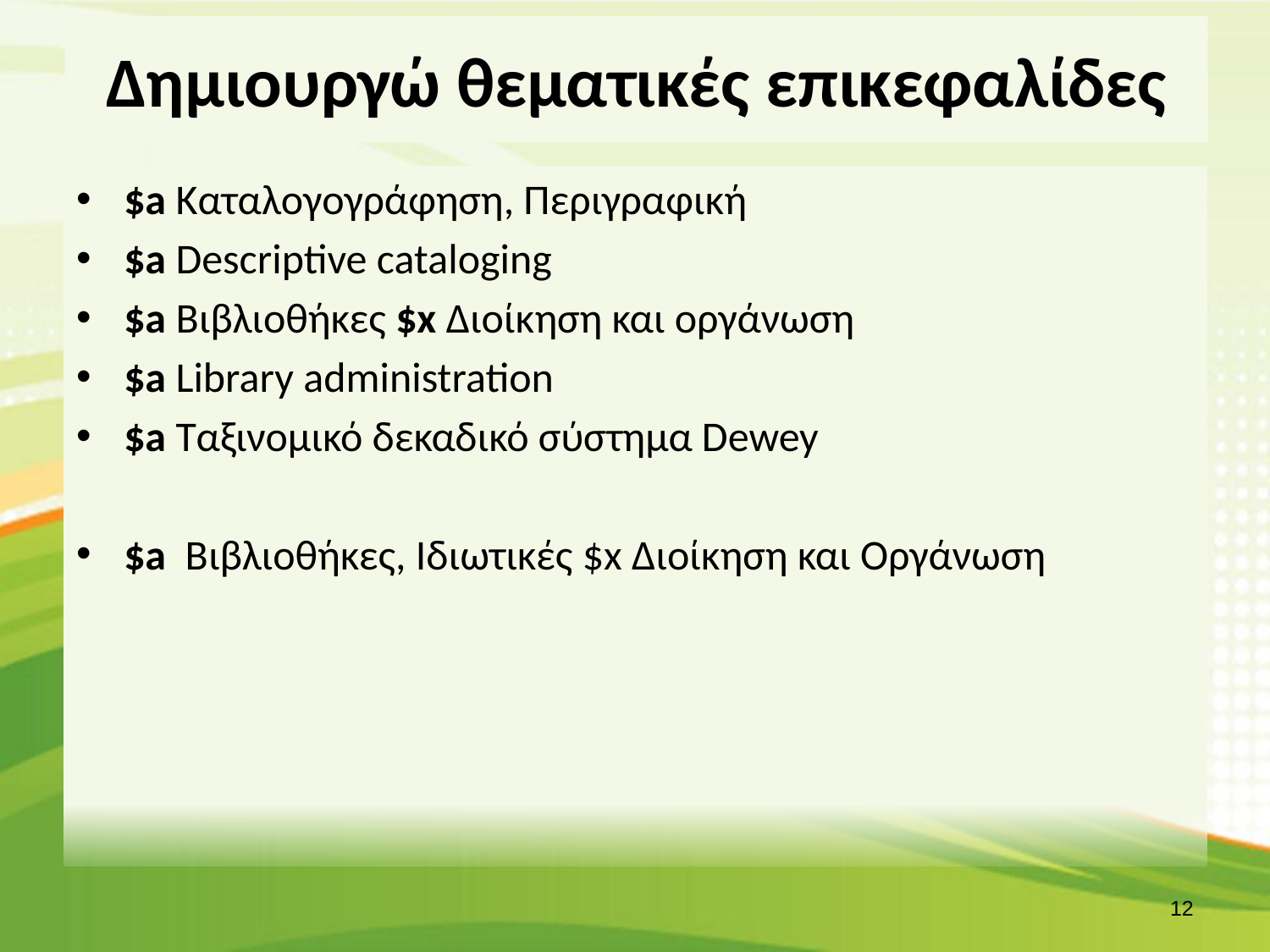

# Δημιουργώ θεματικές επικεφαλίδες
$a Καταλογογράφηση, Περιγραφική
$a Descriptive cataloging
$a Βιβλιοθήκες $x Διοίκηση και οργάνωση
$a Library administration
$a Ταξινομικό δεκαδικό σύστημα Dewey

$a  Βιβλιοθήκες, Ιδιωτικές $x Διοίκηση και Οργάνωση
12